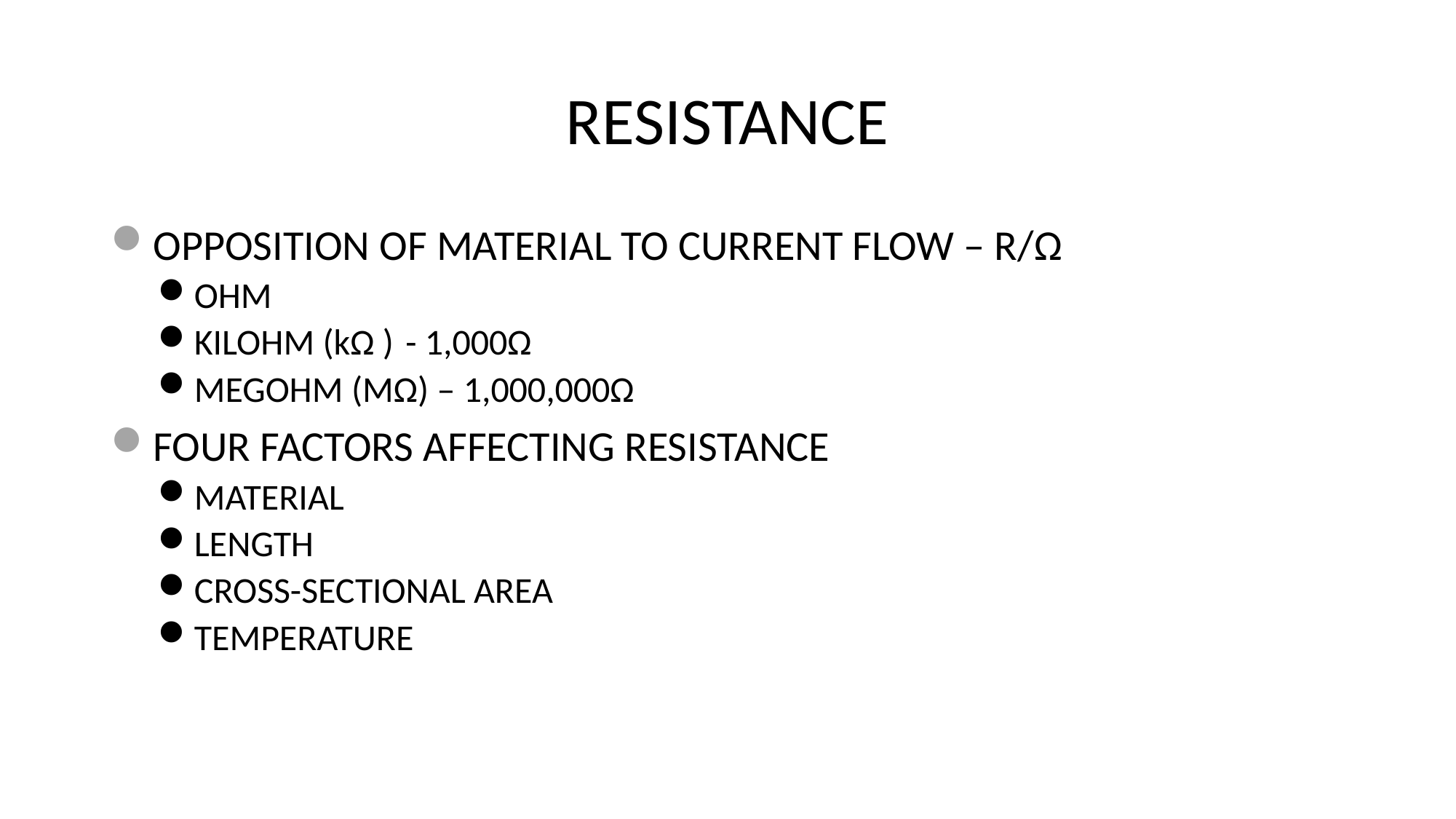

# RESISTANCE
OPPOSITION OF MATERIAL TO CURRENT FLOW – R/Ω
OHM
KILOHM (kΩ )	- 1,000Ω
MEGOHM (MΩ) – 1,000,000Ω
FOUR FACTORS AFFECTING RESISTANCE
MATERIAL
LENGTH
CROSS-SECTIONAL AREA
TEMPERATURE